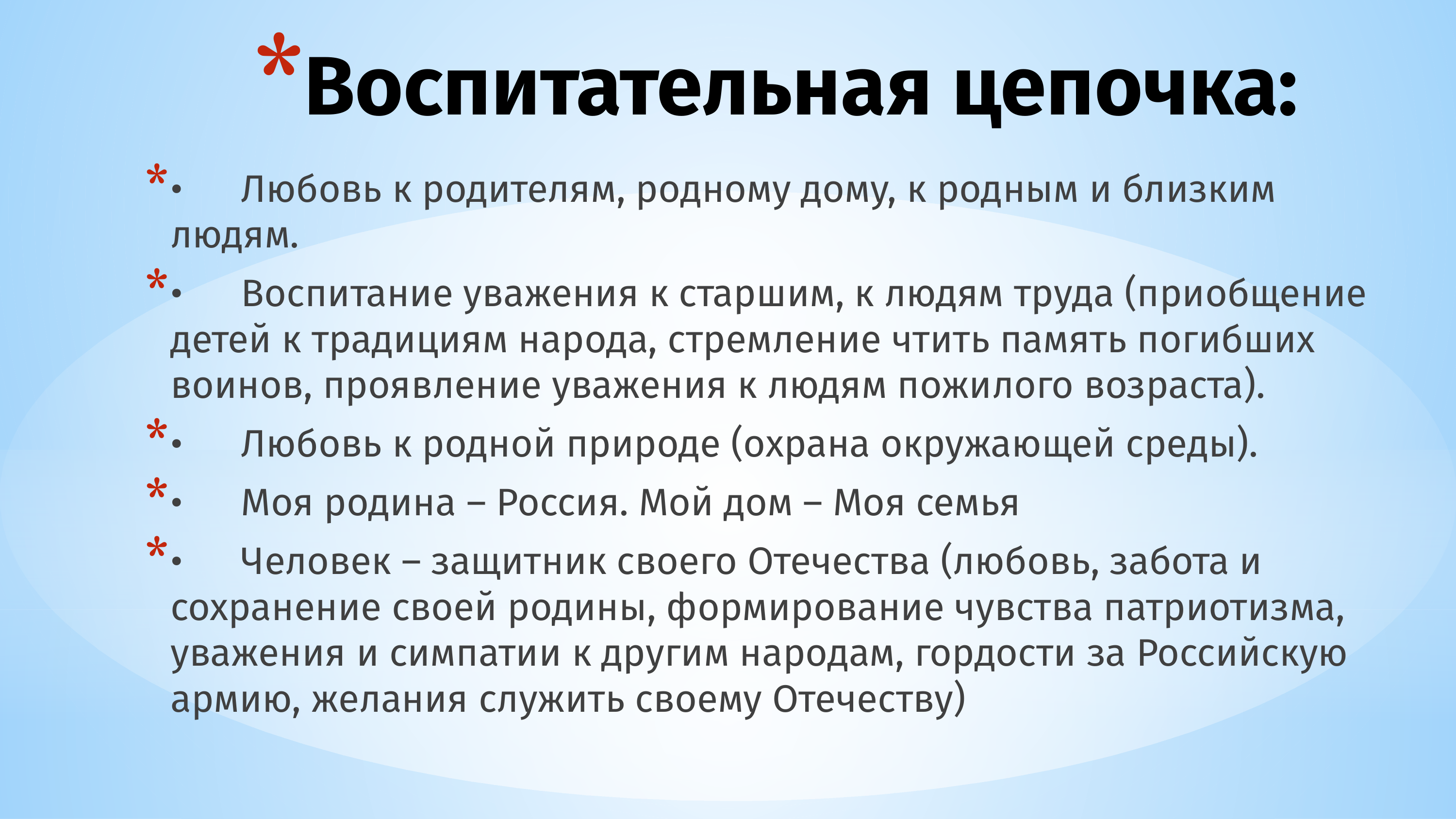

# Воспитательная цепочка:
•	Любовь к родителям, родному дому, к родным и близким людям.
•	Воспитание уважения к старшим, к людям труда (приобщение детей к традициям народа, стремление чтить память погибших воинов, проявление уважения к людям пожилого возраста).
•	Любовь к родной природе (охрана окружающей среды).
•	Моя родина – Россия. Мой дом – Моя семья
•	Человек – защитник своего Отечества (любовь, забота и сохранение своей родины, формирование чувства патриотизма, уважения и симпатии к другим народам, гордости за Российскую армию, желания служить своему Отечеству)